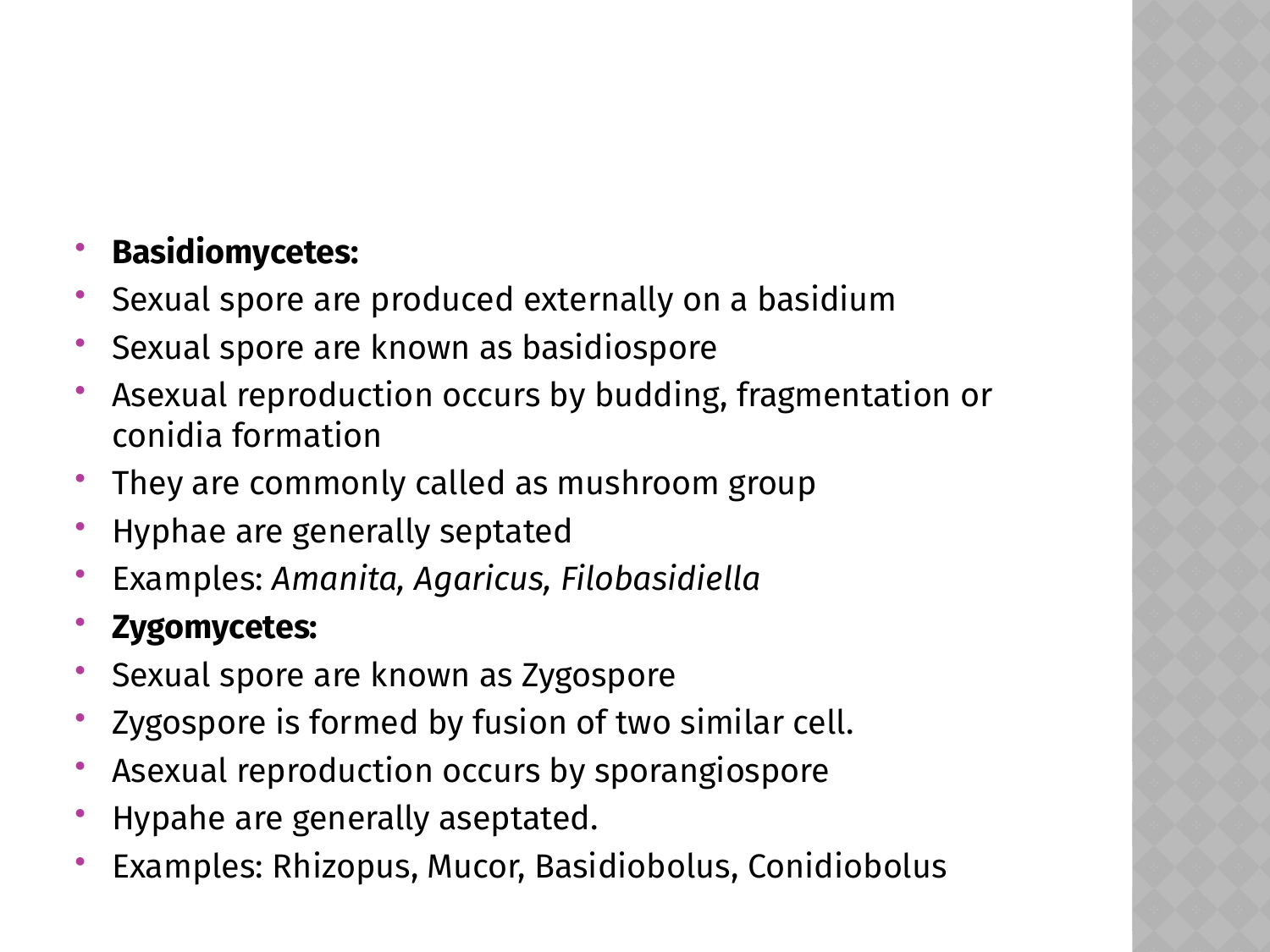

#
Basidiomycetes:
Sexual spore are produced externally on a basidium
Sexual spore are known as basidiospore
Asexual reproduction occurs by budding, fragmentation or conidia formation
They are commonly called as mushroom group
Hyphae are generally septated
Examples: Amanita, Agaricus, Filobasidiella
Zygomycetes:
Sexual spore are known as Zygospore
Zygospore is formed by fusion of two similar cell.
Asexual reproduction occurs by sporangiospore
Hypahe are generally aseptated.
Examples: Rhizopus, Mucor, Basidiobolus, Conidiobolus